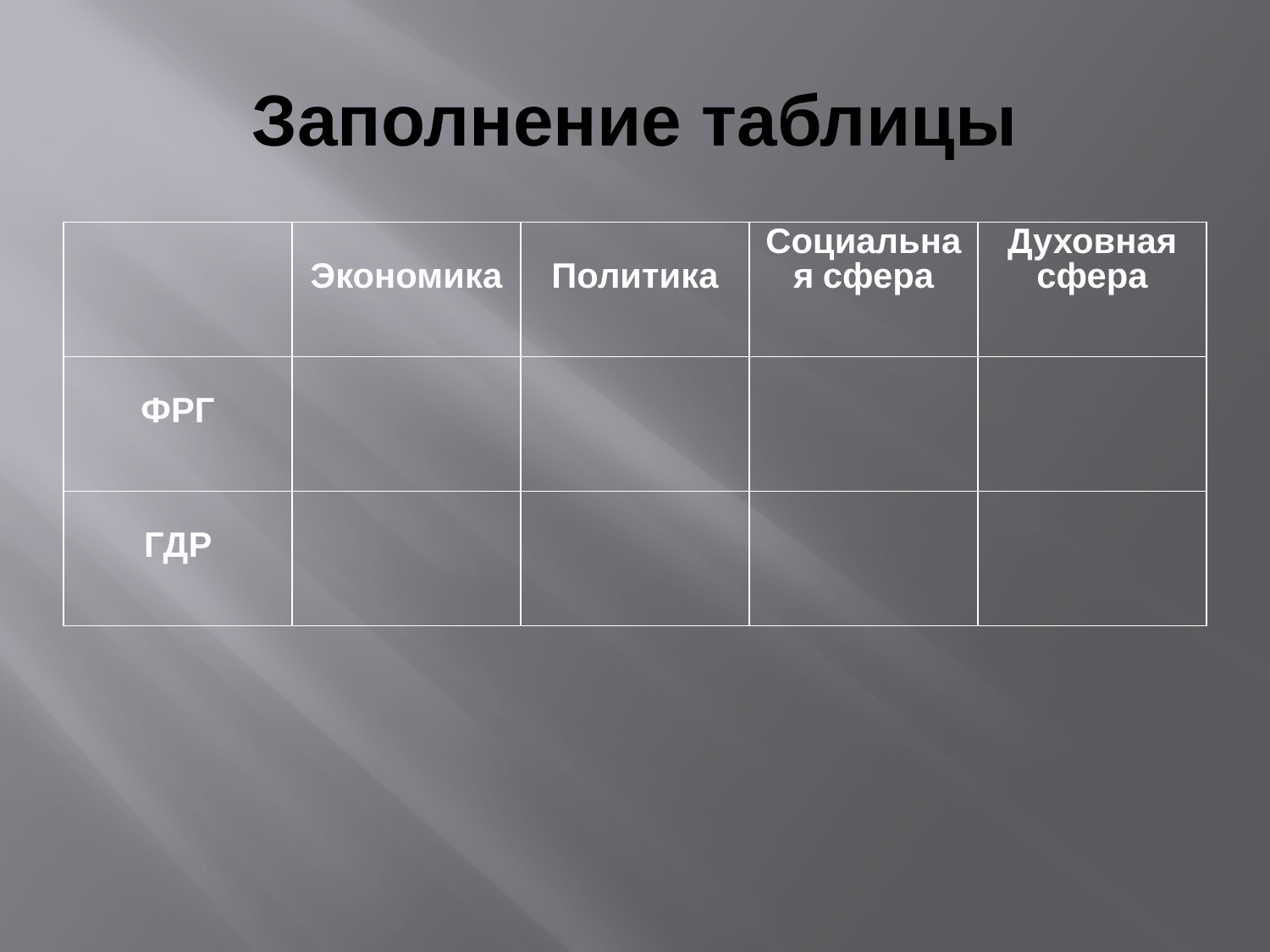

# Заполнение таблицы
|  | Экономика | Политика | Социальная сфера | Духовная сфера |
| --- | --- | --- | --- | --- |
| ФРГ |  |  |  |  |
| ГДР |  |  |  |  |